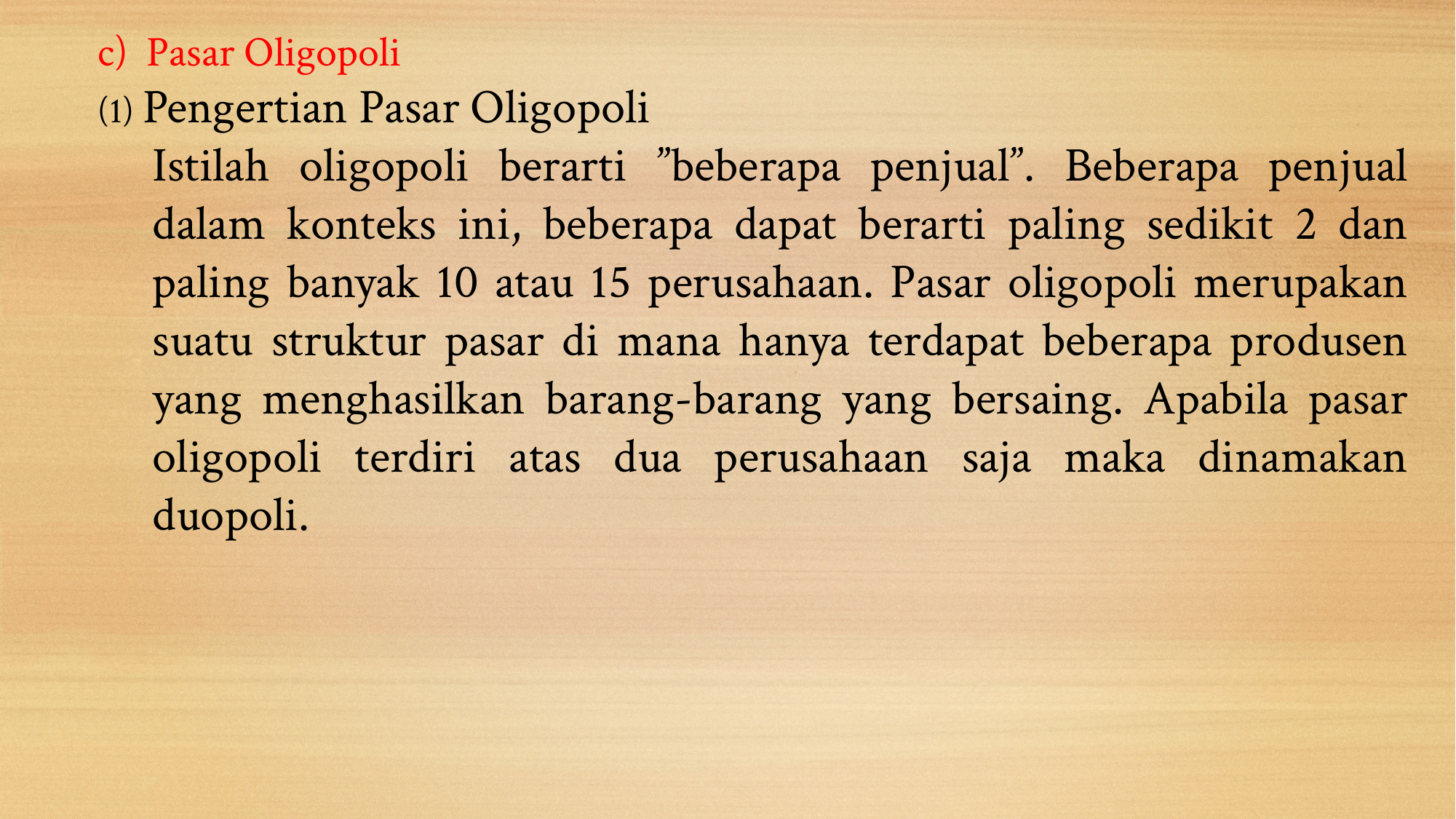

c)  Pasar Oligopoli
(1) Pengertian Pasar Oligopoli
Istilah oligopoli berarti ”beberapa penjual”. Beberapa penjual dalam konteks ini, beberapa dapat berarti paling sedikit 2 dan paling banyak 10 atau 15 perusahaan. Pasar oligopoli merupakan suatu struktur pasar di mana hanya terdapat beberapa produsen yang menghasilkan barang-barang yang bersaing. Apabila pasar oligopoli terdiri atas dua perusahaan saja maka dinamakan duopoli.